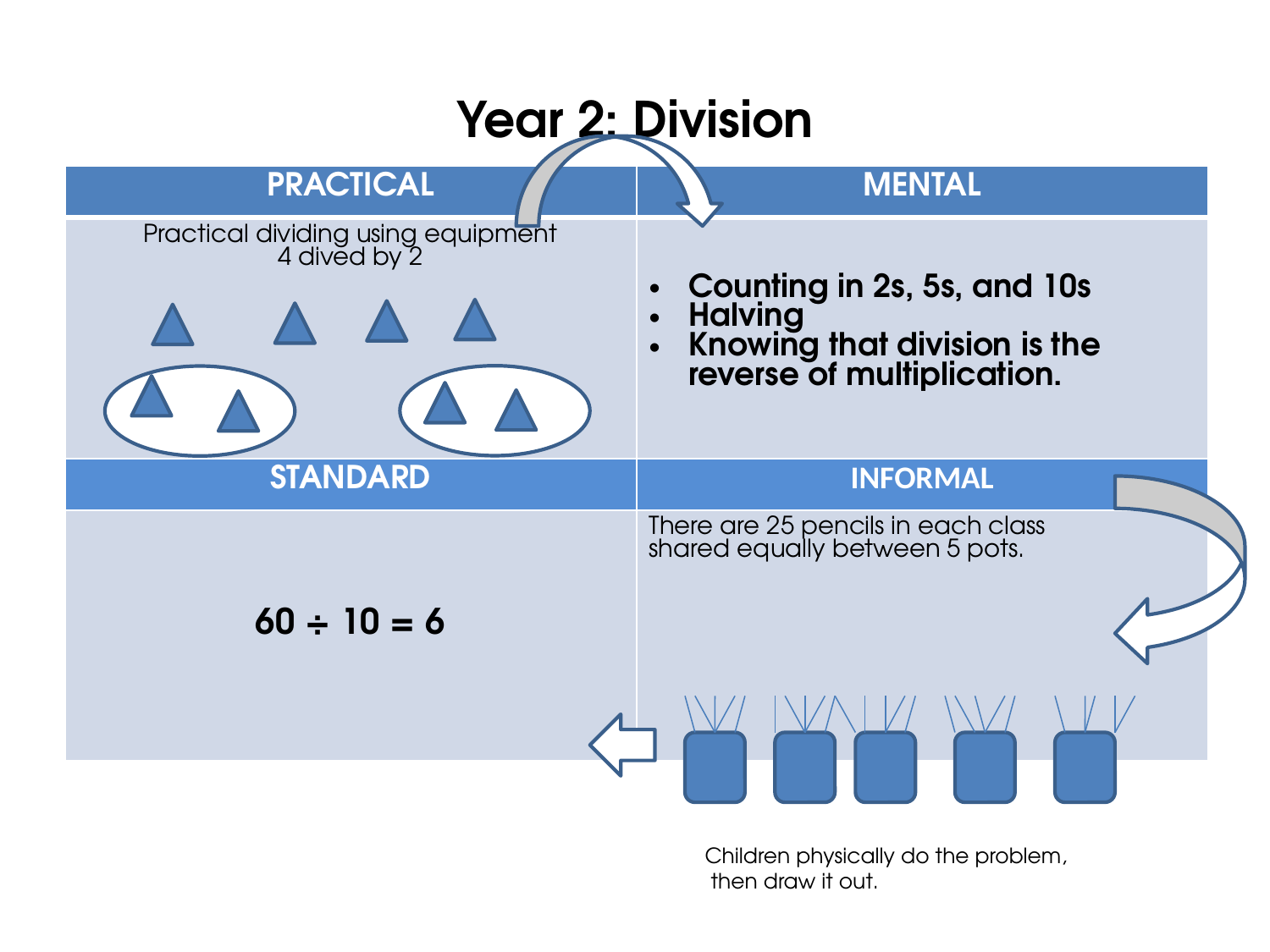

# Year 2: Division

| PRACTICAL | MENTAL |
| --- | --- |
| Practical dividing using equipment 4 dived by 2 | Counting in 2s, 5s, and 10s Halving Knowing that division is the reverse of multiplication. |
| STANDARD | INFORMAL |
| 60 ÷ 10 = 6 | There are 25 pencils in each class shared equally between 5 pots. |

Children physically do the problem,
 then draw it out.